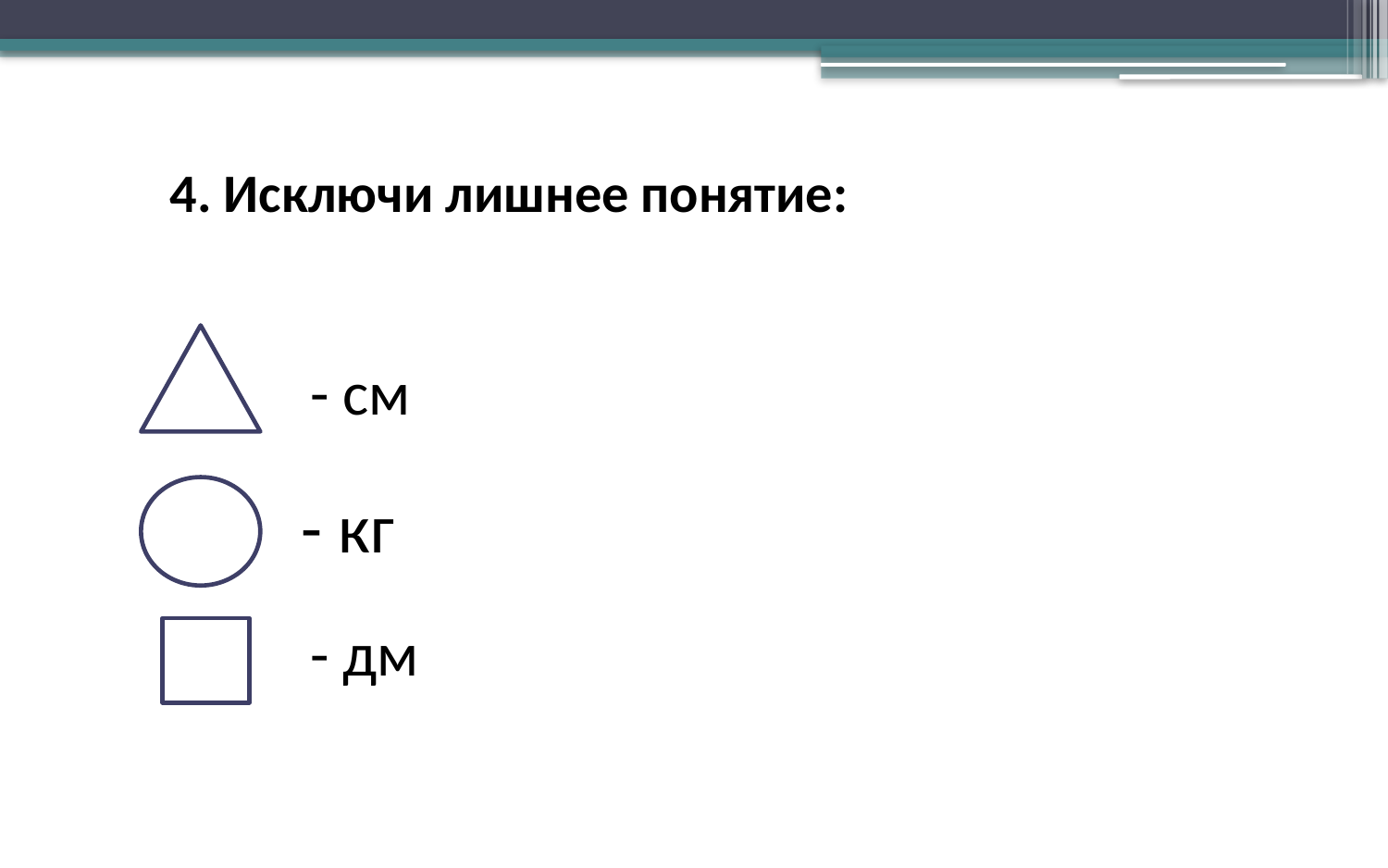

4. Исключи лишнее понятие:

 - см

 - кг
 - дм